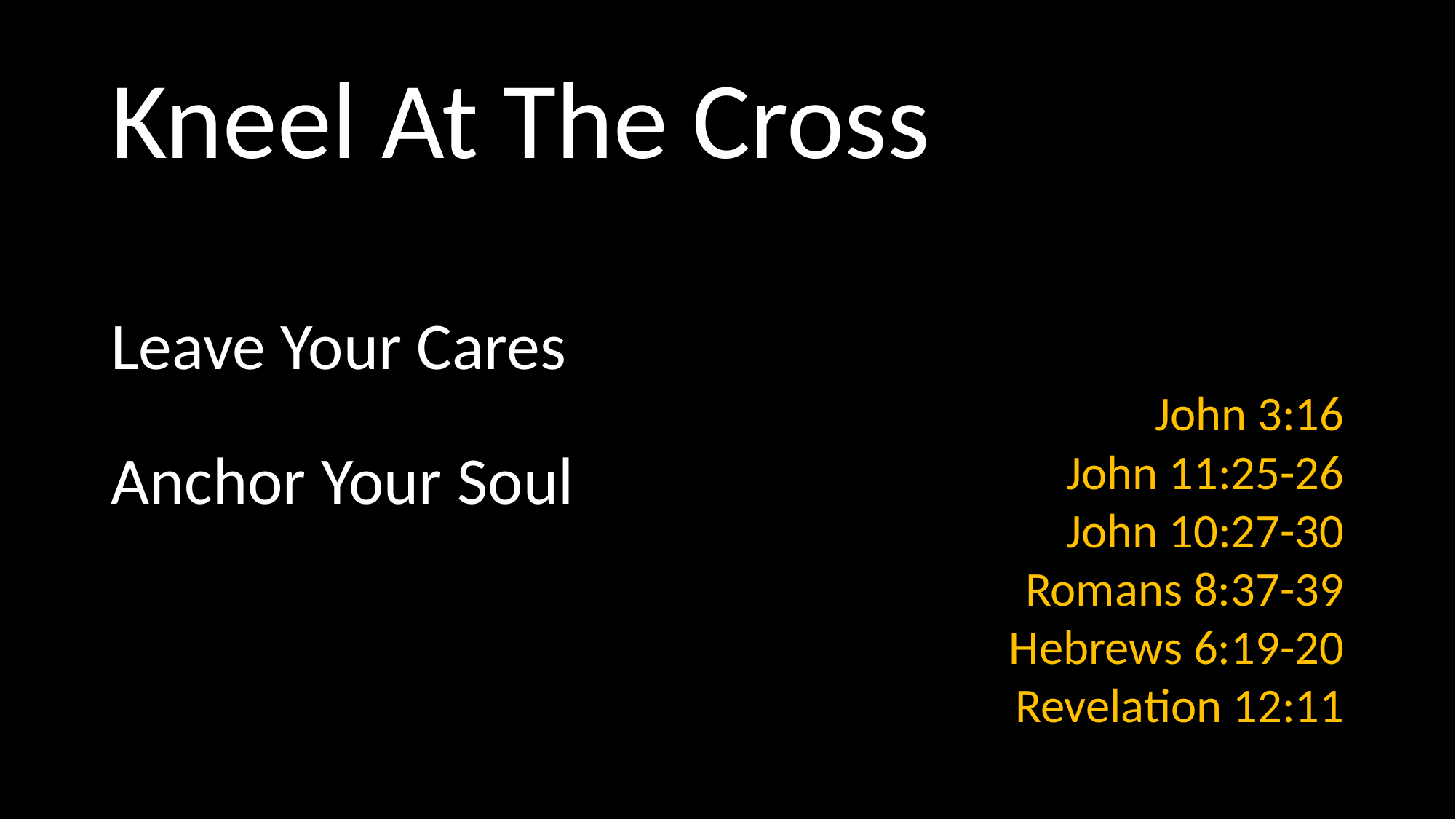

# Kneel At The Cross
John 3:16
John 11:25-26
John 10:27-30
Romans 8:37-39
Hebrews 6:19-20
Revelation 12:11
Leave Your Cares
Anchor Your Soul